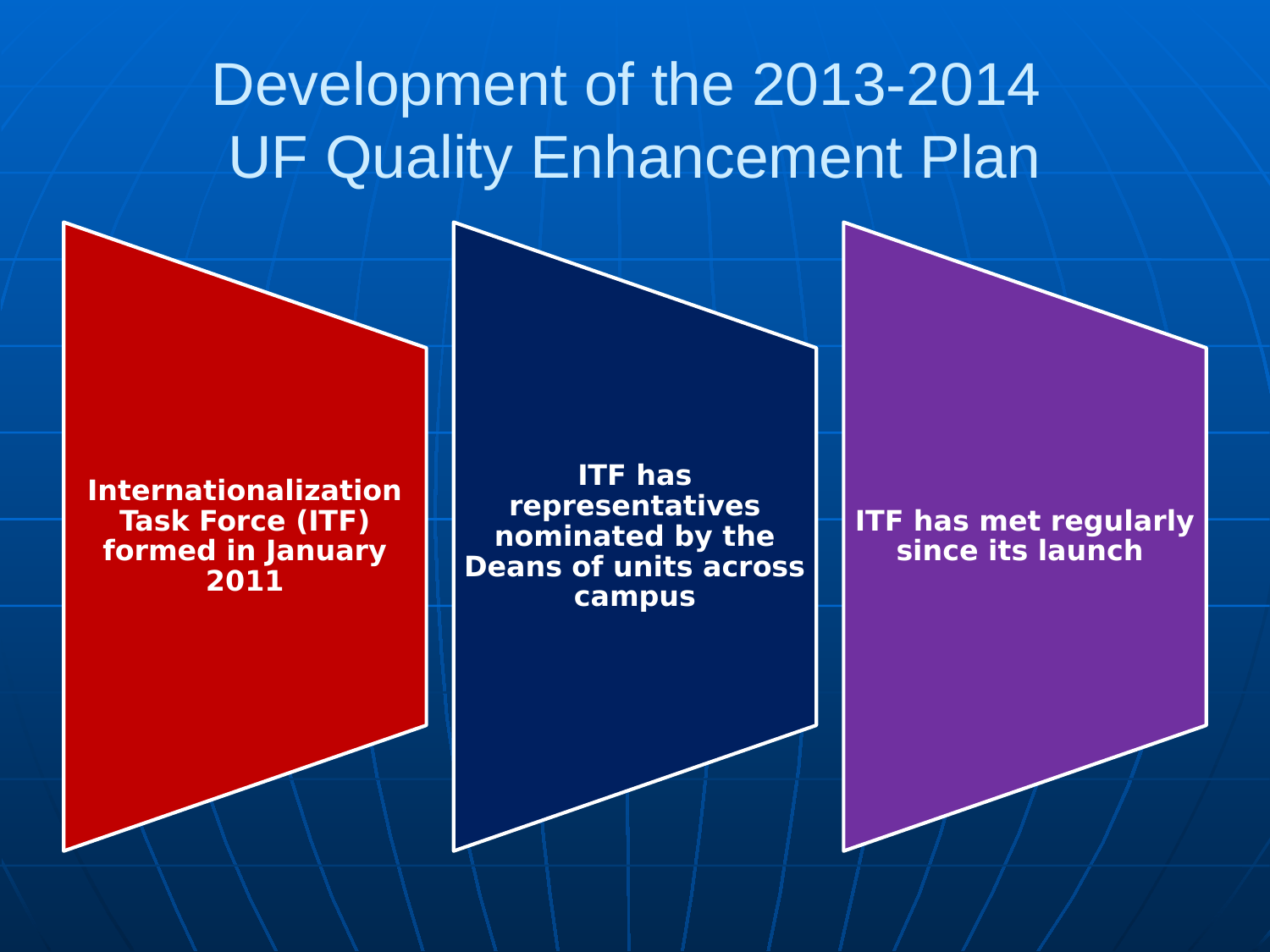

# Development of the 2013-2014 UF Quality Enhancement Plan
Internationalization Task Force (ITF) formed in January 2011
ITF has representatives nominated by the Deans of units across campus
ITF has met regularly since its launch